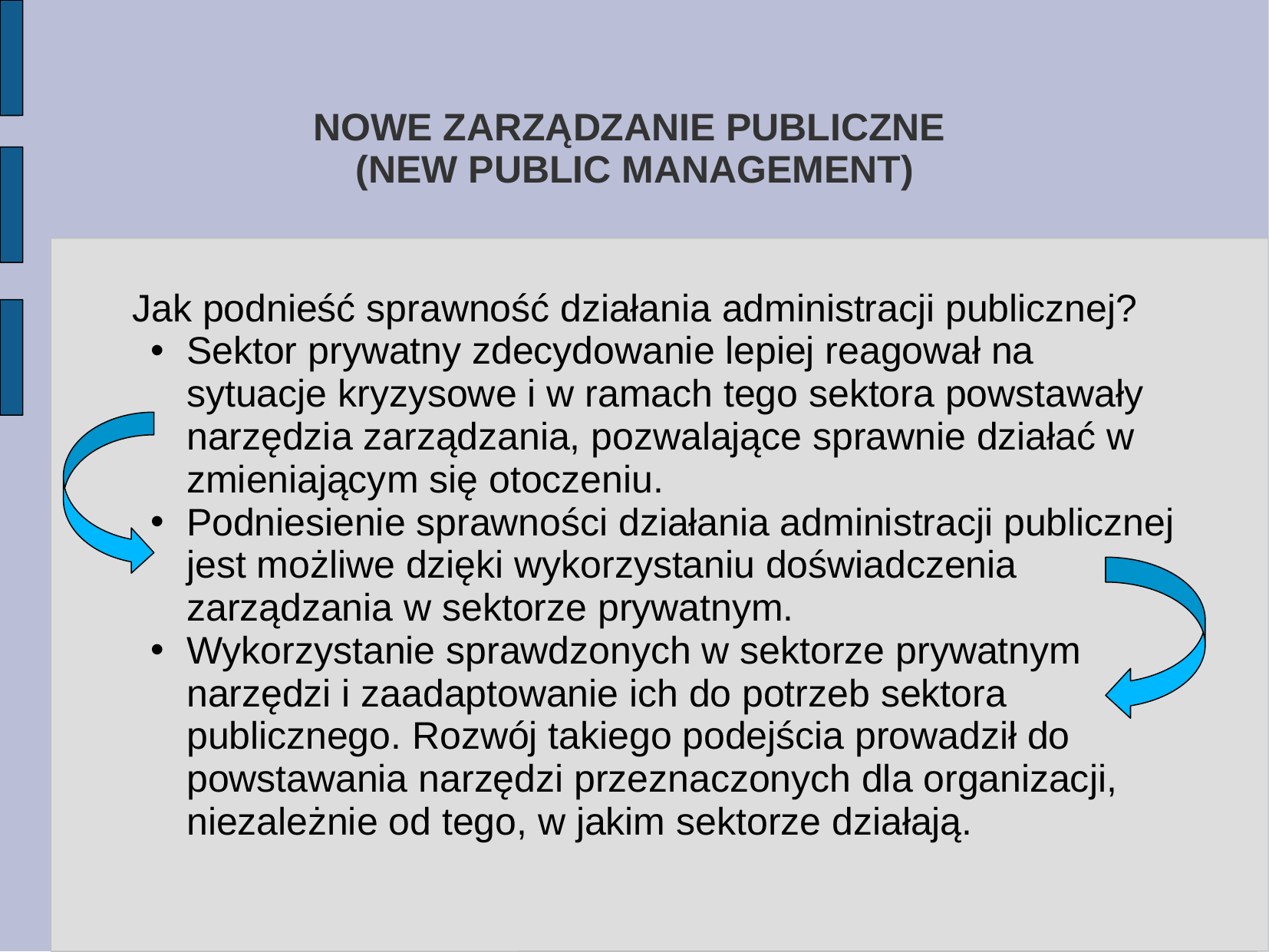

# NOWE ZARZĄDZANIE PUBLICZNE (NEW PUBLIC MANAGEMENT)
Jak podnieść sprawność działania administracji publicznej?
Sektor prywatny zdecydowanie lepiej reagował na sytuacje kryzysowe i w ramach tego sektora powstawały narzędzia zarządzania, pozwalające sprawnie działać w zmieniającym się otoczeniu.
Podniesienie sprawności działania administracji publicznej jest możliwe dzięki wykorzystaniu doświadczenia zarządzania w sektorze prywatnym.
Wykorzystanie sprawdzonych w sektorze prywatnym narzędzi i zaadaptowanie ich do potrzeb sektora publicznego. Rozwój takiego podejścia prowadził do powstawania narzędzi przeznaczonych dla organizacji, niezależnie od tego, w jakim sektorze działają.